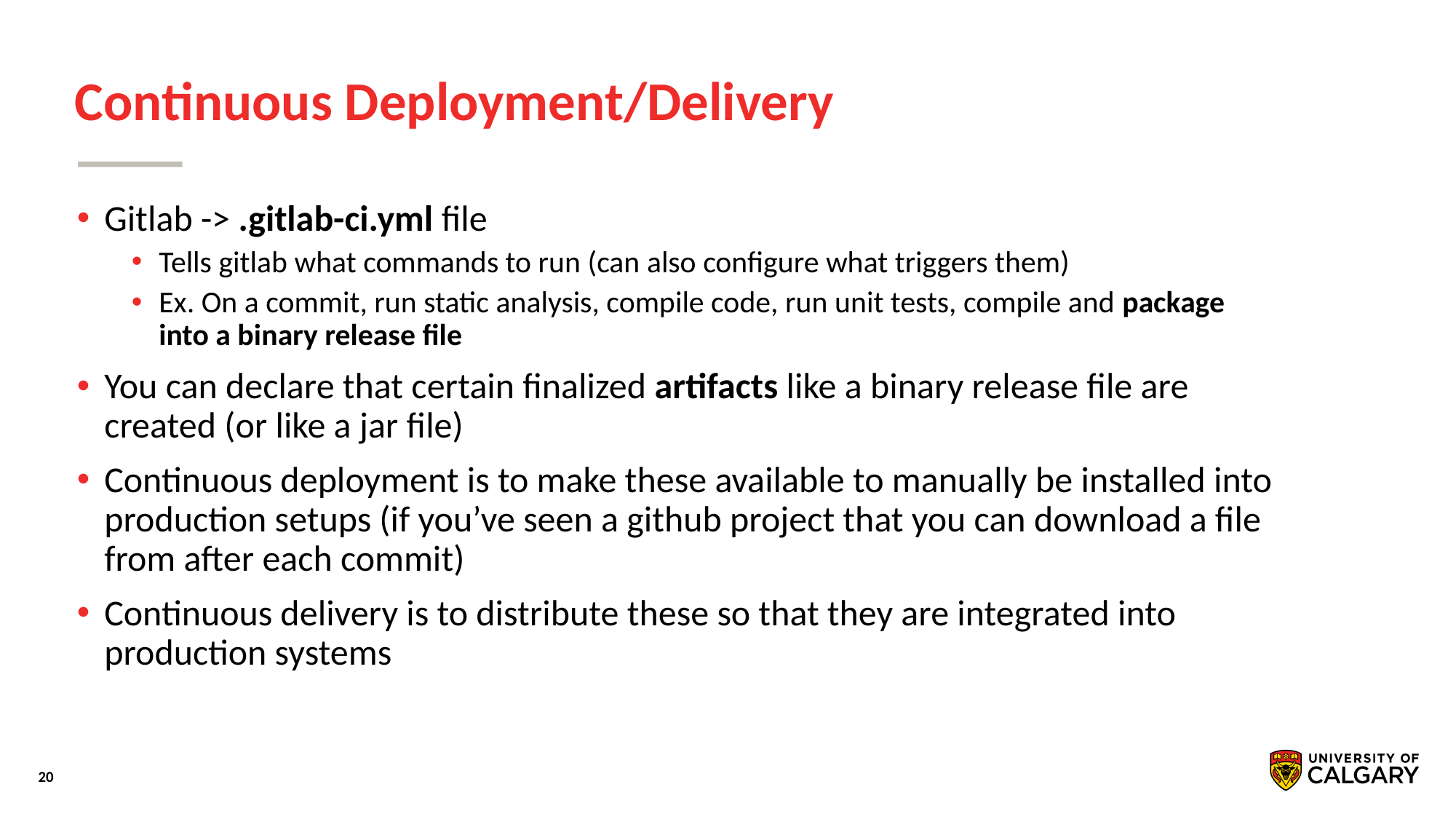

# Continuous Deployment/Delivery
Gitlab -> .gitlab-ci.yml file
Tells gitlab what commands to run (can also configure what triggers them)
Ex. On a commit, run static analysis, compile code, run unit tests, compile and package into a binary release file
You can declare that certain finalized artifacts like a binary release file are created (or like a jar file)
Continuous deployment is to make these available to manually be installed into production setups (if you’ve seen a github project that you can download a file from after each commit)
Continuous delivery is to distribute these so that they are integrated into production systems